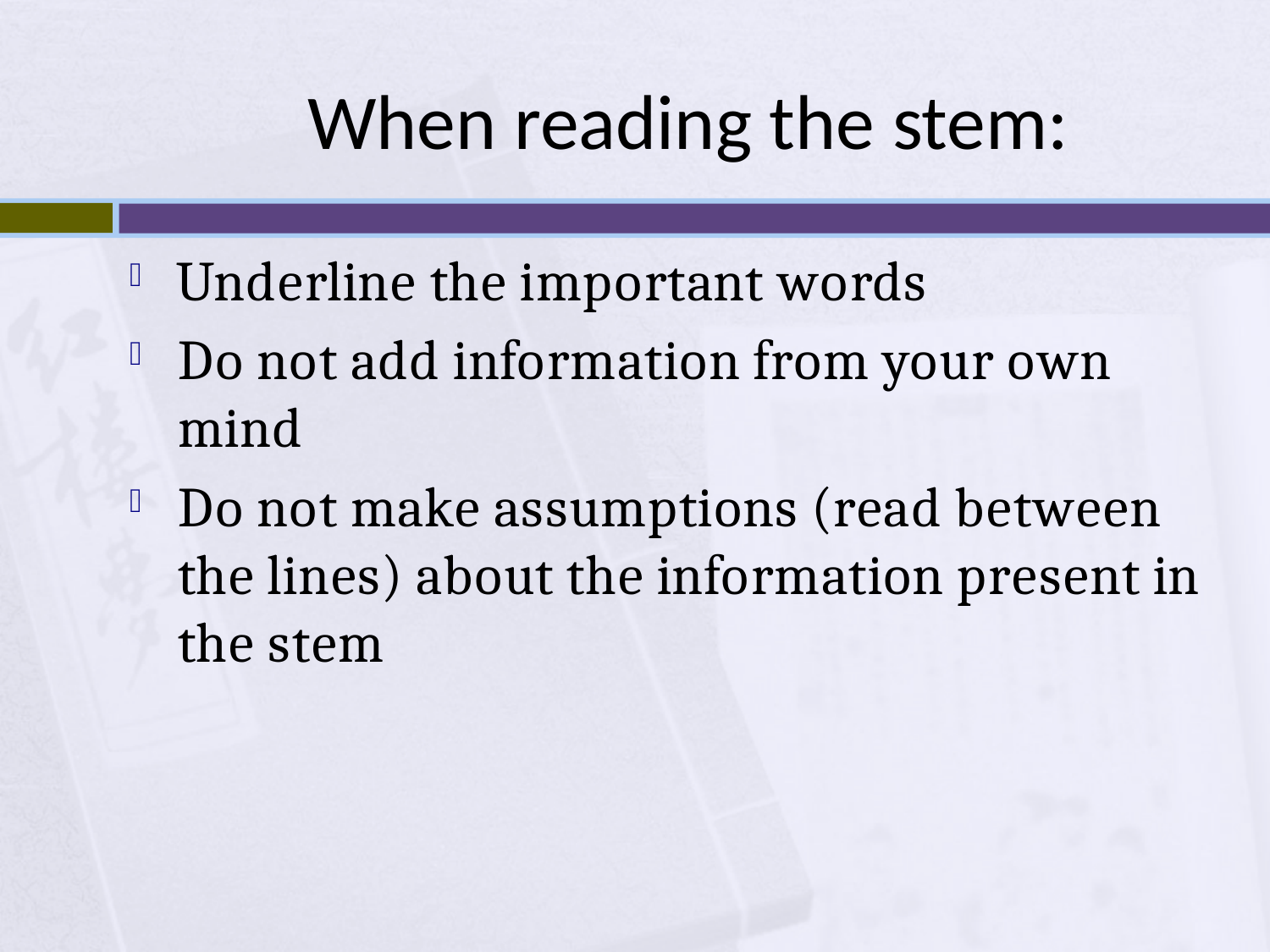

# When reading the stem:
Underline the important words
Do not add information from your own mind
Do not make assumptions (read between the lines) about the information present in the stem